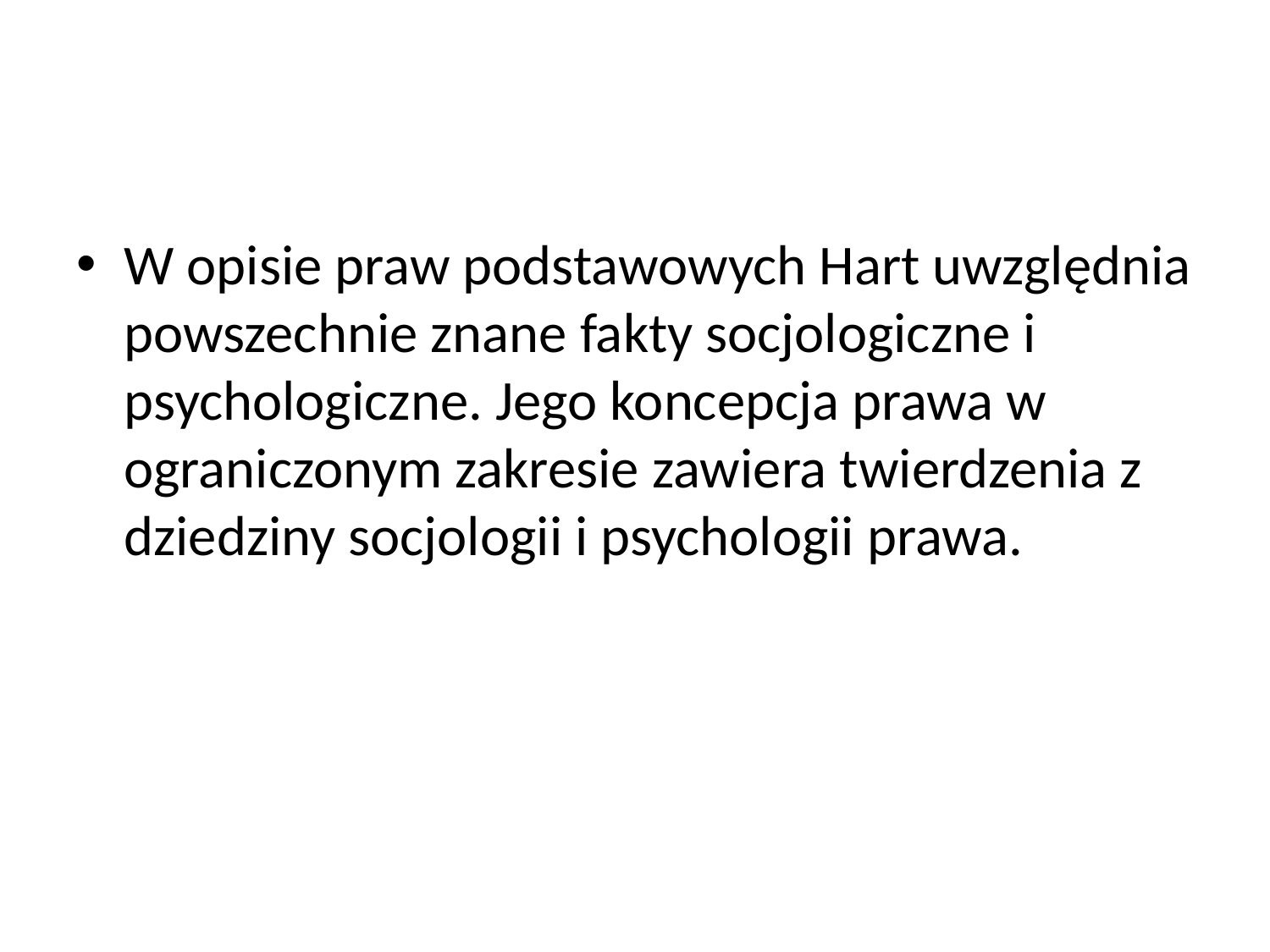

#
W opisie praw podstawowych Hart uwzględnia powszechnie znane fakty socjologiczne i psychologiczne. Jego koncepcja prawa w ograniczonym zakresie zawiera twierdzenia z dziedziny socjologii i psychologii prawa.